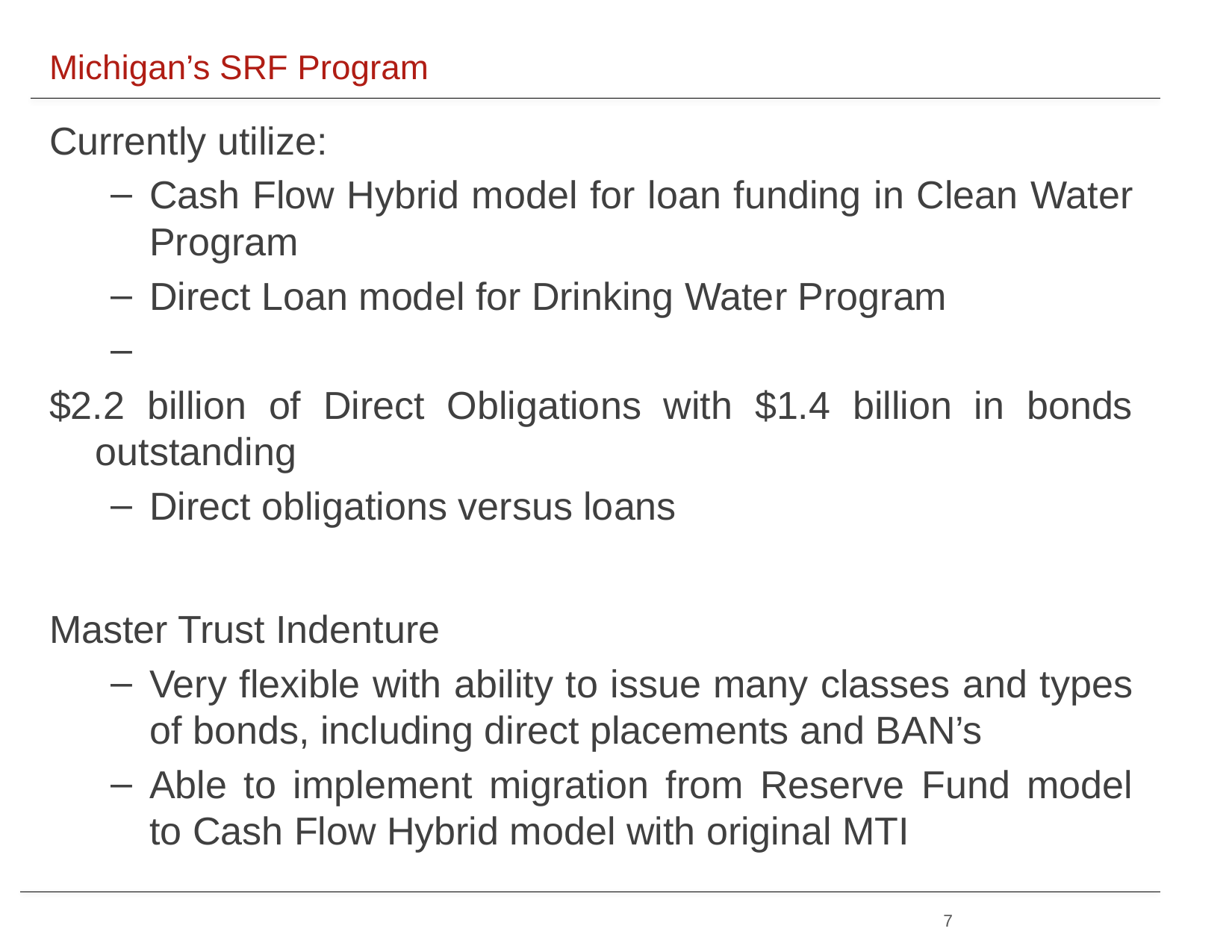

Michigan’s SRF Program
Currently utilize:
Cash Flow Hybrid model for loan funding in Clean Water Program
Direct Loan model for Drinking Water Program

$2.2 billion of Direct Obligations with $1.4 billion in bonds outstanding
Direct obligations versus loans

Master Trust Indenture
Very flexible with ability to issue many classes and types of bonds, including direct placements and BAN’s
Able to implement migration from Reserve Fund model to Cash Flow Hybrid model with original MTI

7
Click to edit Master title style
Click to edit Master title style
Click to edit Master title style
Click to edit Master title style
Click to edit Master title style
Click to edit Master title style
Click to edit Master title style
Click to edit Master title style
Click to edit Master title style
Click to edit Master title style
Click to edit Master title style
Click to edit Master title style
Click to edit Master title style
Click to edit Master title style
Click to edit Master title style
Click to edit Master title style
Click to edit Master title style
Click to edit Master title style
Click to edit Master title style
Click to edit Master title style
Click to edit Master title style
Click to edit Master title style
Click to edit Master title style
Click to edit Master title style
Click to edit Master title style
Click to edit Master title style
Click to edit Master title style